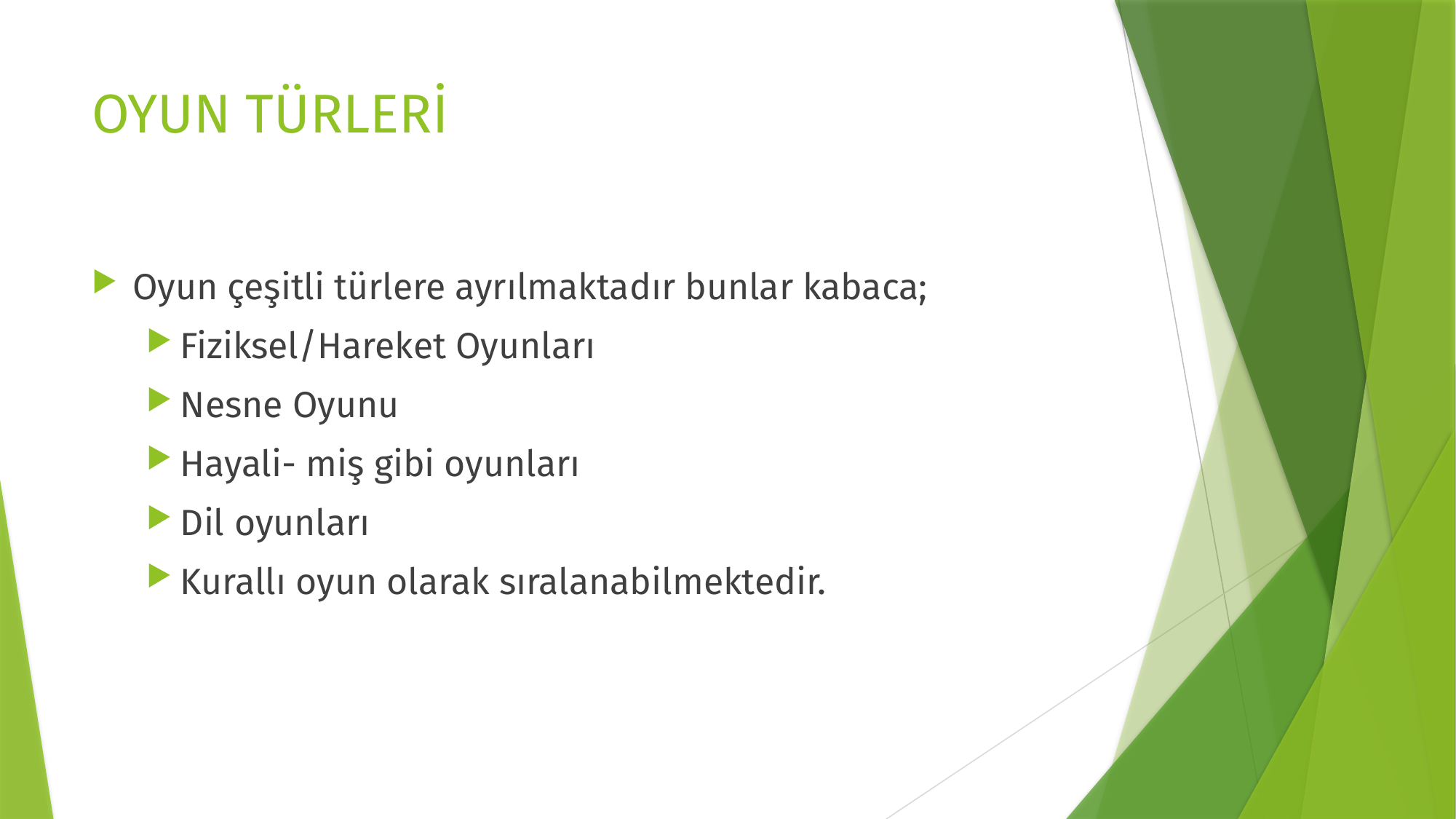

# OYUN TÜRLERİ
Oyun çeşitli türlere ayrılmaktadır bunlar kabaca;
Fiziksel/Hareket Oyunları
Nesne Oyunu
Hayali- miş gibi oyunları
Dil oyunları
Kurallı oyun olarak sıralanabilmektedir.